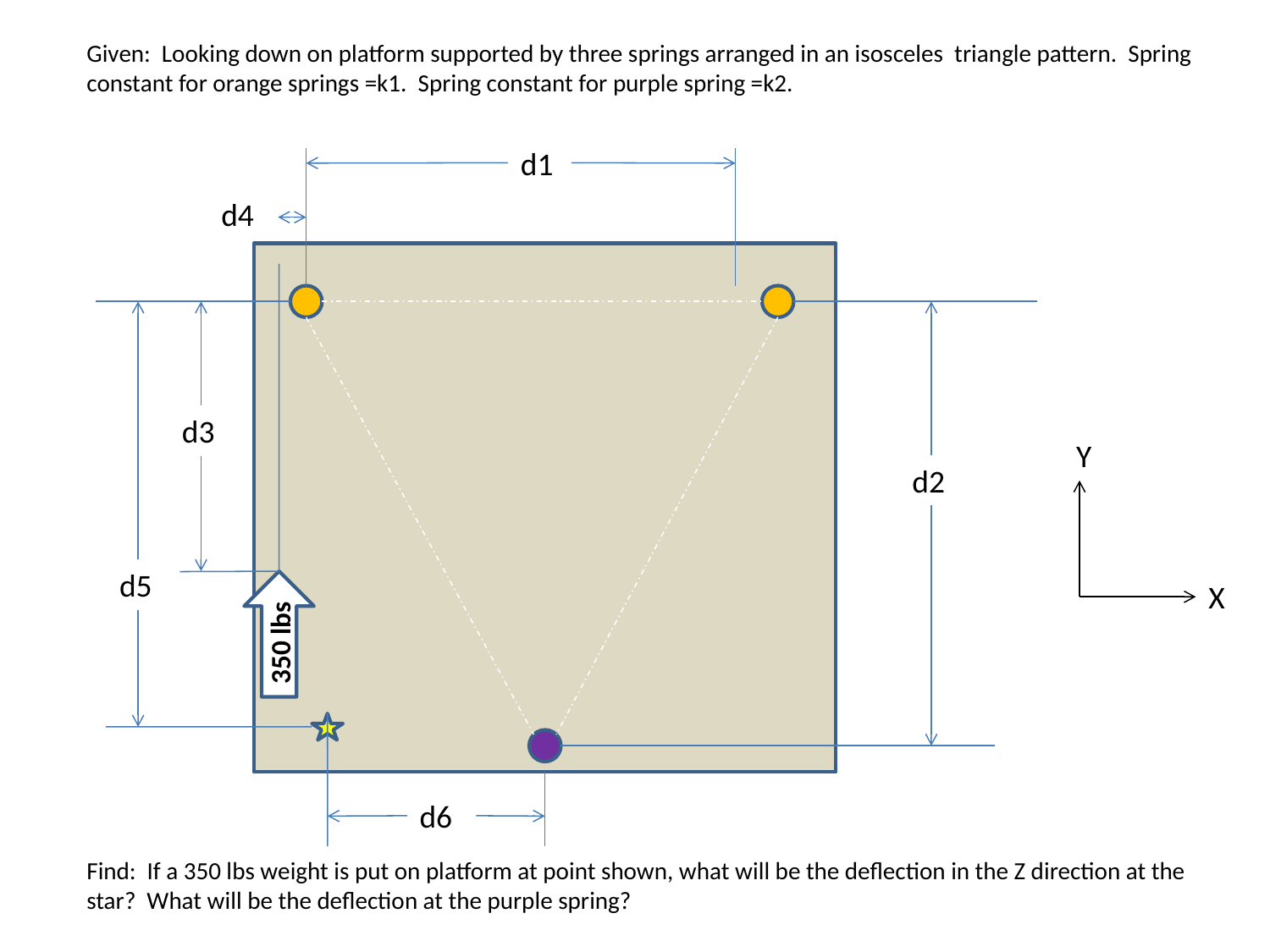

Given:  Looking down on platform supported by three springs arranged in an isosceles  triangle pattern.  Spring constant for orange springs =k1.  Spring constant for purple spring =k2.
d1
d4

d3
Y
d2
d5
350 lbs
X

d6
Find:  If a 350 lbs weight is put on platform at point shown, what will be the deflection in the Z direction at the star?  What will be the deflection at the purple spring?